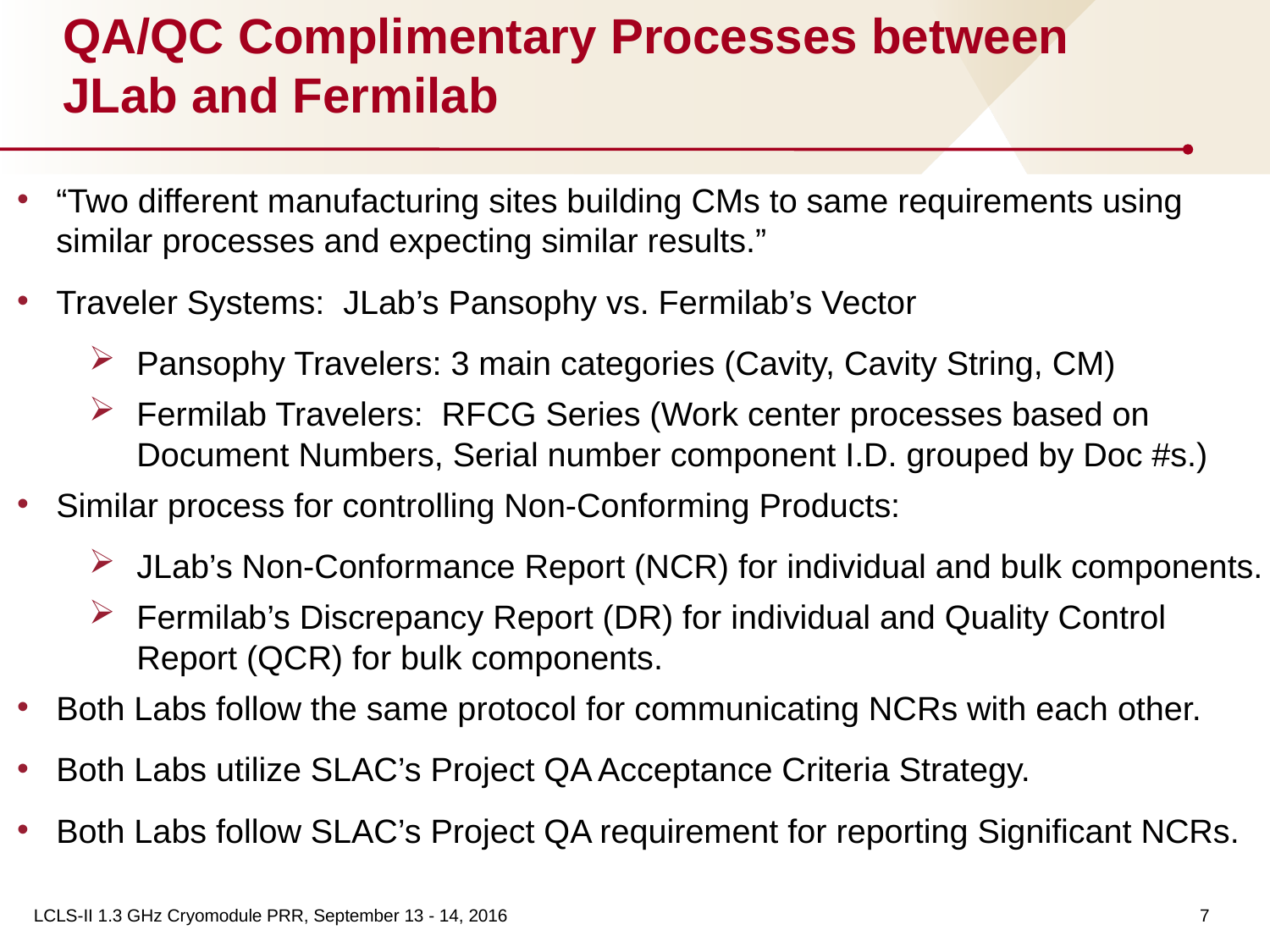

# QA/QC Complimentary Processes between JLab and Fermilab
“Two different manufacturing sites building CMs to same requirements using similar processes and expecting similar results.”
Traveler Systems:  JLab’s Pansophy vs. Fermilab’s Vector
Pansophy Travelers: 3 main categories (Cavity, Cavity String, CM)
Fermilab Travelers:  RFCG Series (Work center processes based on Document Numbers, Serial number component I.D. grouped by Doc #s.)
Similar process for controlling Non-Conforming Products:
JLab’s Non-Conformance Report (NCR) for individual and bulk components.
Fermilab’s Discrepancy Report (DR) for individual and Quality Control Report (QCR) for bulk components.
Both Labs follow the same protocol for communicating NCRs with each other.
Both Labs utilize SLAC’s Project QA Acceptance Criteria Strategy.
Both Labs follow SLAC’s Project QA requirement for reporting Significant NCRs.

7
LCLS-II 1.3 GHz Cryomodule PRR, September 13 - 14, 2016